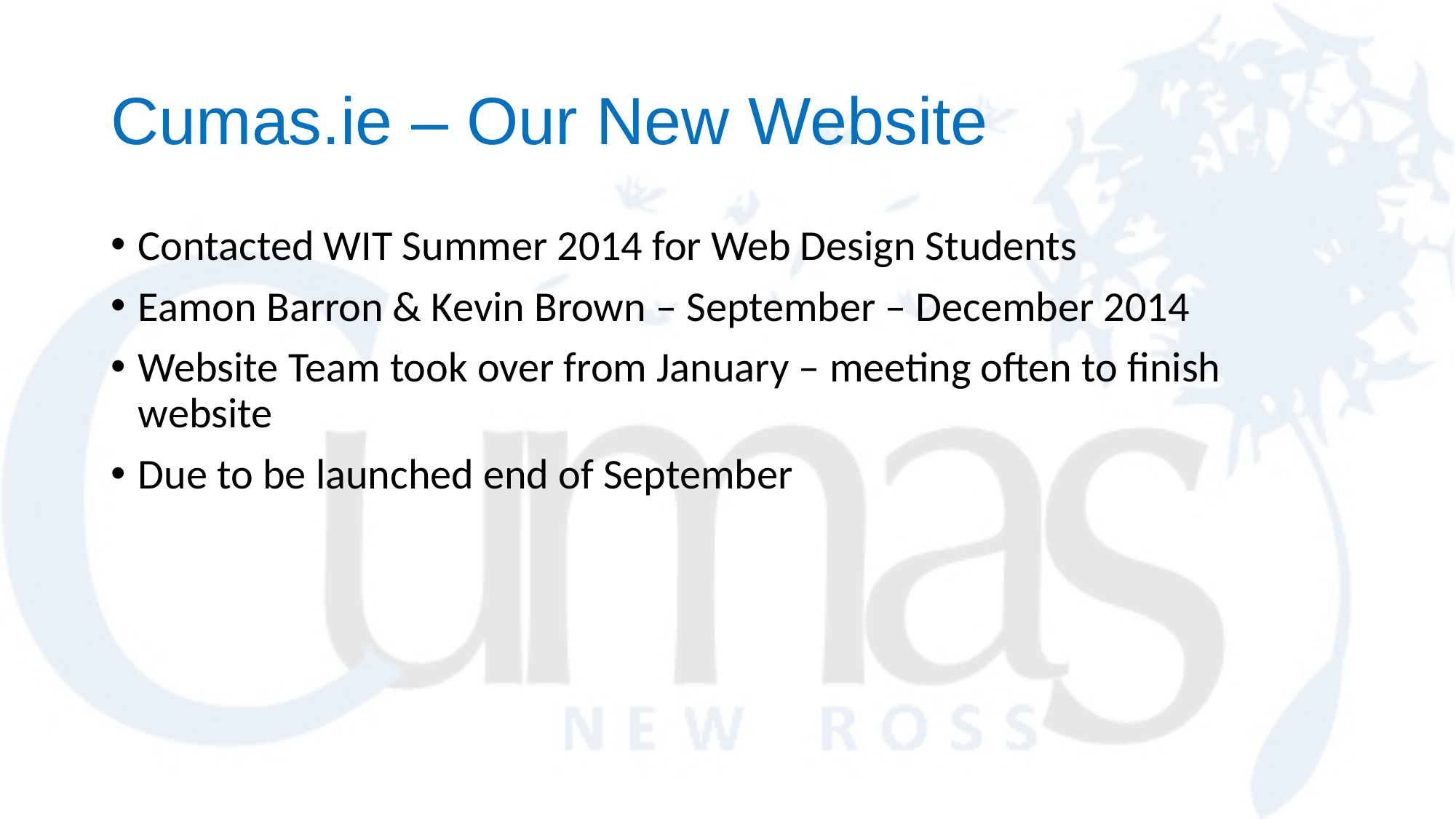

# Cumas.ie – Our New Website
Contacted WIT Summer 2014 for Web Design Students
Eamon Barron & Kevin Brown – September – December 2014
Website Team took over from January – meeting often to finish website
Due to be launched end of September